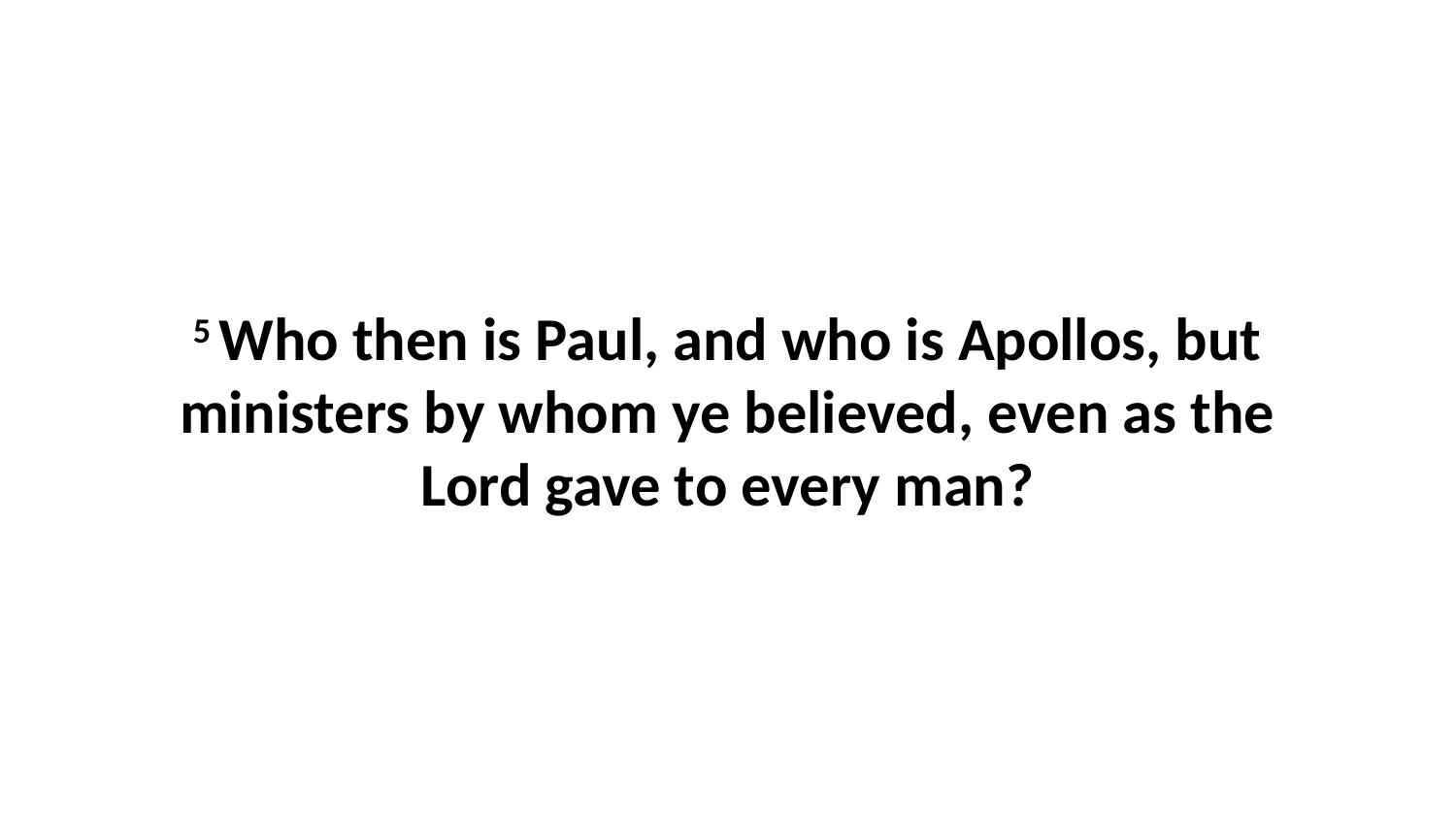

5 Who then is Paul, and who is Apollos, but ministers by whom ye believed, even as the Lord gave to every man?